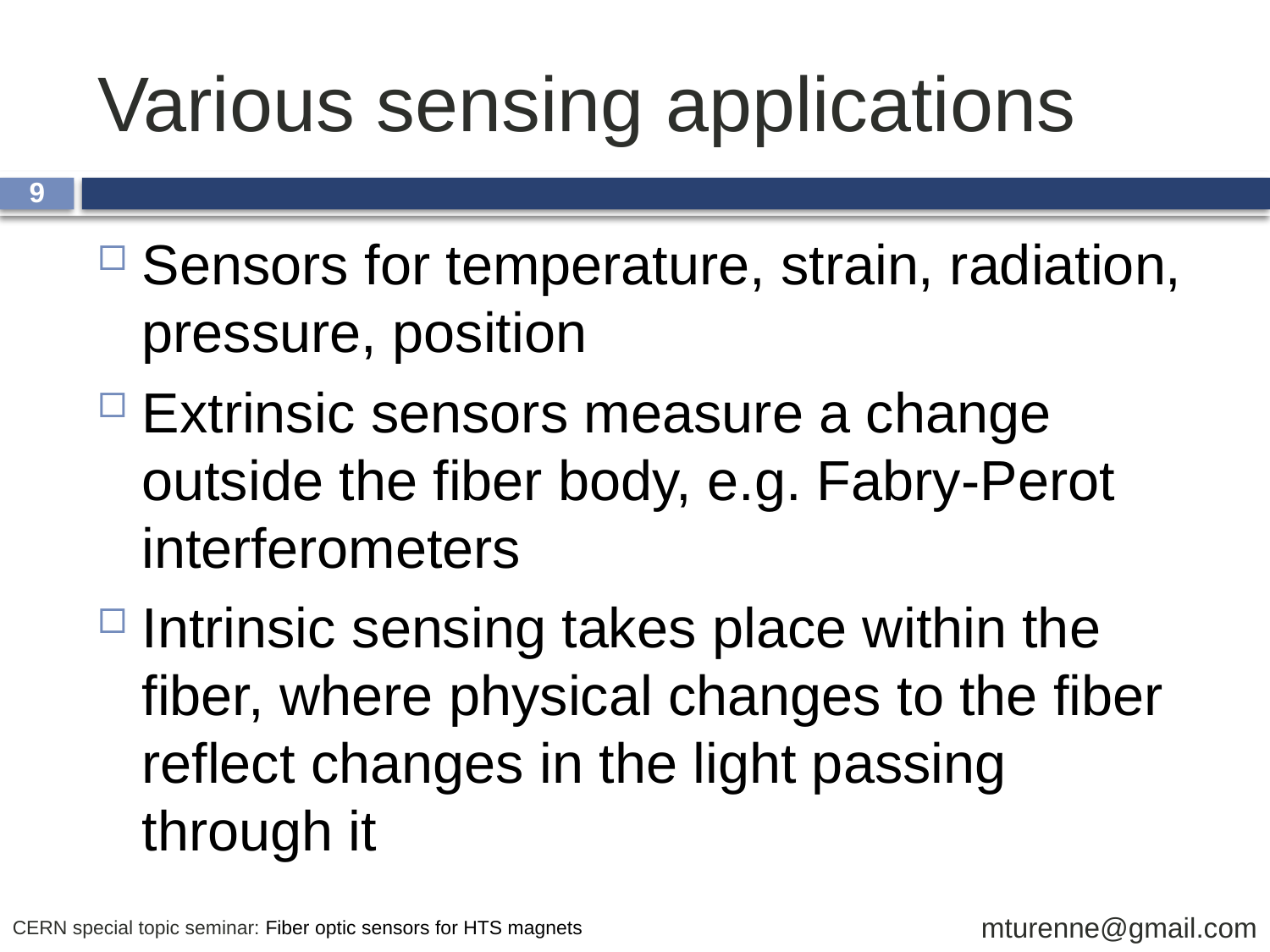

# Various sensing applications
9
Sensors for temperature, strain, radiation, pressure, position
Extrinsic sensors measure a change outside the fiber body, e.g. Fabry-Perot interferometers
Intrinsic sensing takes place within the fiber, where physical changes to the fiber reflect changes in the light passing through it

mturenne@gmail.com